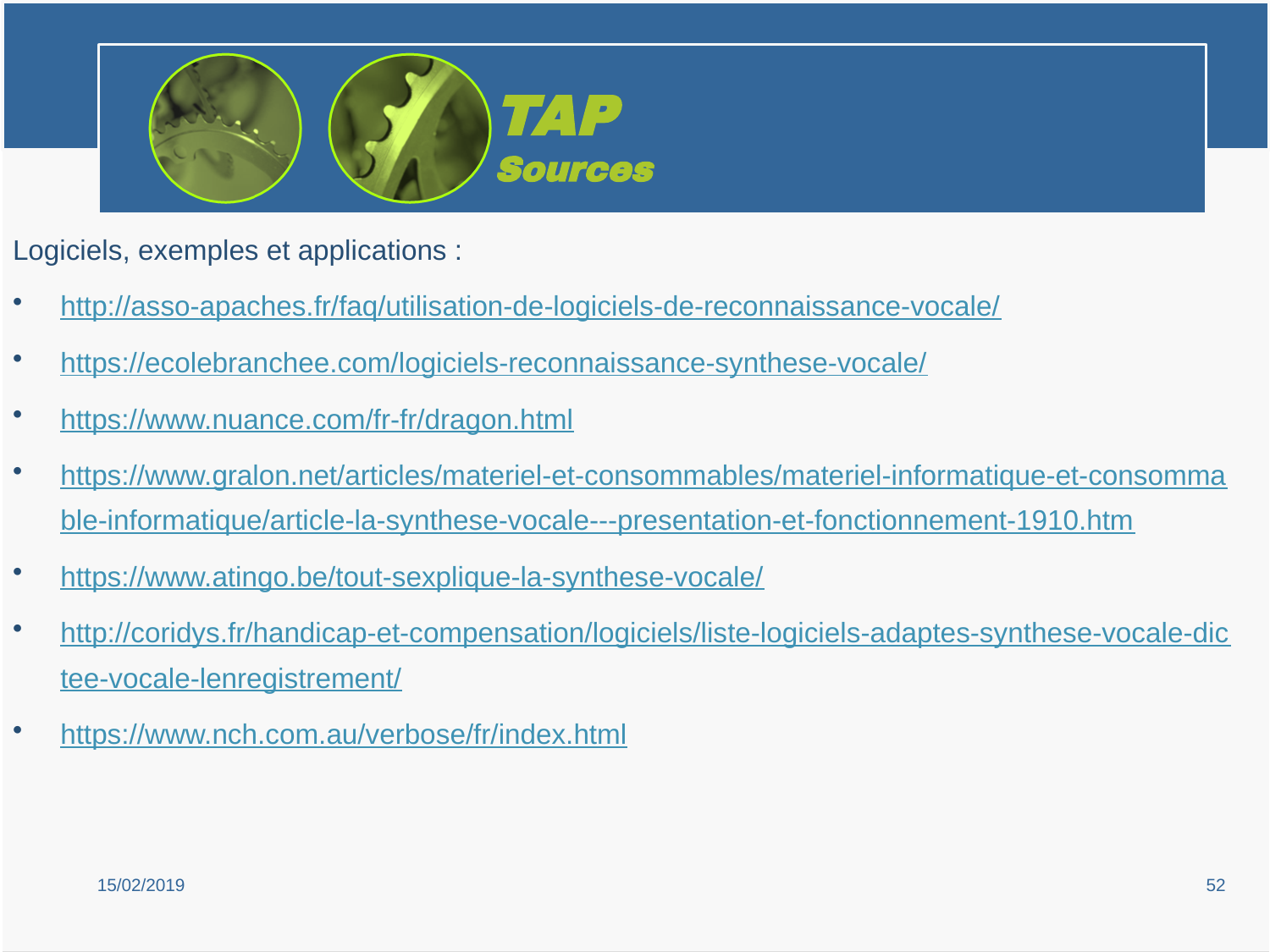

TAP
Sources

Logiciels, exemples et applications :
http://asso-apaches.fr/faq/utilisation-de-logiciels-de-reconnaissance-vocale/
https://ecolebranchee.com/logiciels-reconnaissance-synthese-vocale/
https://www.nuance.com/fr-fr/dragon.html
https://www.gralon.net/articles/materiel-et-consommables/materiel-informatique-et-consommable-informatique/article-la-synthese-vocale---presentation-et-fonctionnement-1910.htm
https://www.atingo.be/tout-sexplique-la-synthese-vocale/
http://coridys.fr/handicap-et-compensation/logiciels/liste-logiciels-adaptes-synthese-vocale-dictee-vocale-lenregistrement/
https://www.nch.com.au/verbose/fr/index.html

15/02/2019
52